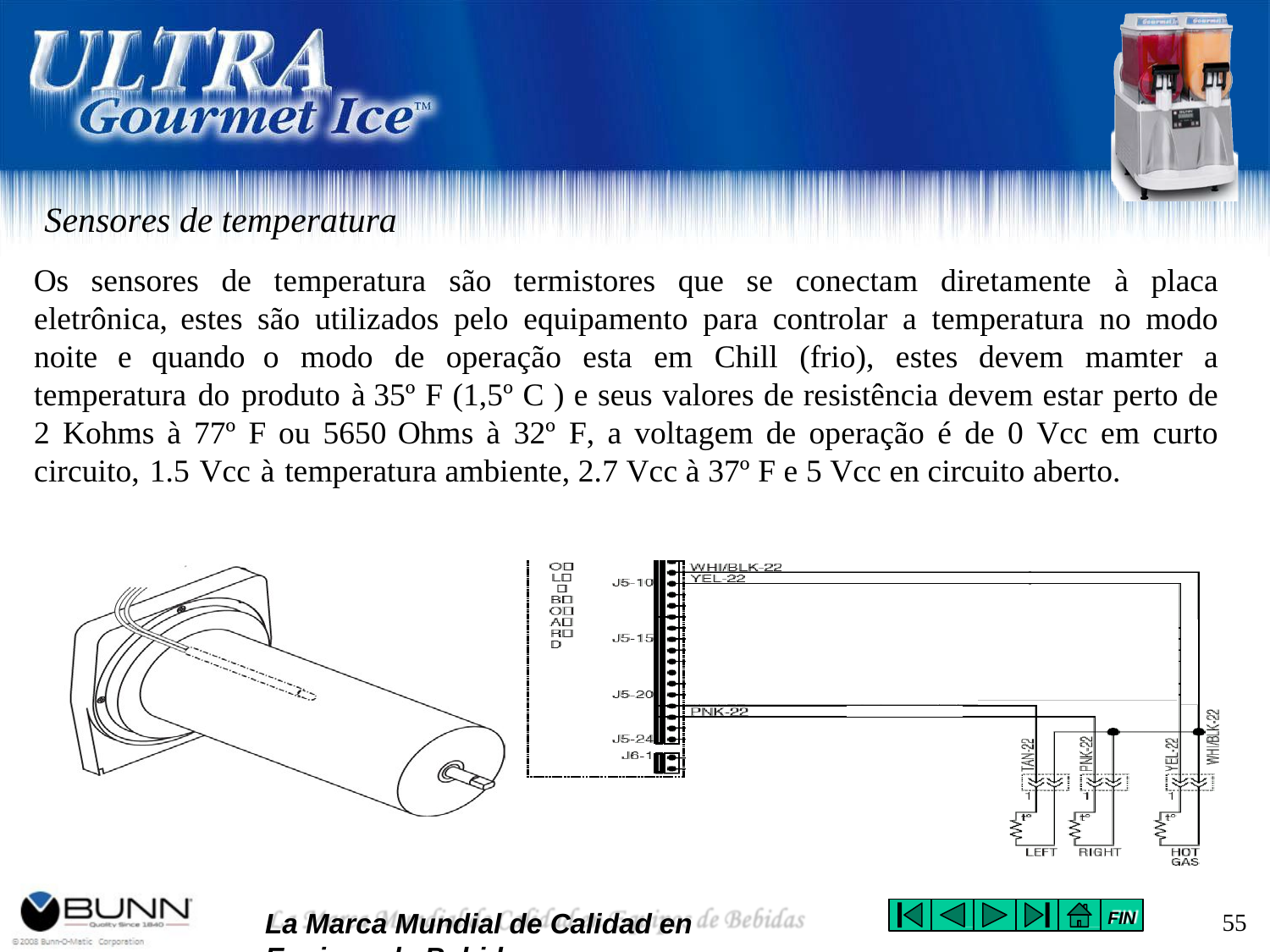

# Sensores de temperatura
Os sensores de temperatura são termistores que se conectam diretamente à placa eletrônica, estes são utilizados pelo equipamento para controlar a temperatura no modo noite e quando o modo de operação esta em Chill (frio), estes devem mamter a temperatura do produto à 35º F (1,5º C ) e seus valores de resistência devem estar perto de 2 Kohms à 77º F ou 5650 Ohms à 32º F, a voltagem de operação é de 0 Vcc em curto circuito, 1.5 Vcc à temperatura ambiente, 2.7 Vcc à 37º F e 5 Vcc en circuito aberto.

La Marca Mundial de Calidad en Equipos de Bebidas
55
FIN